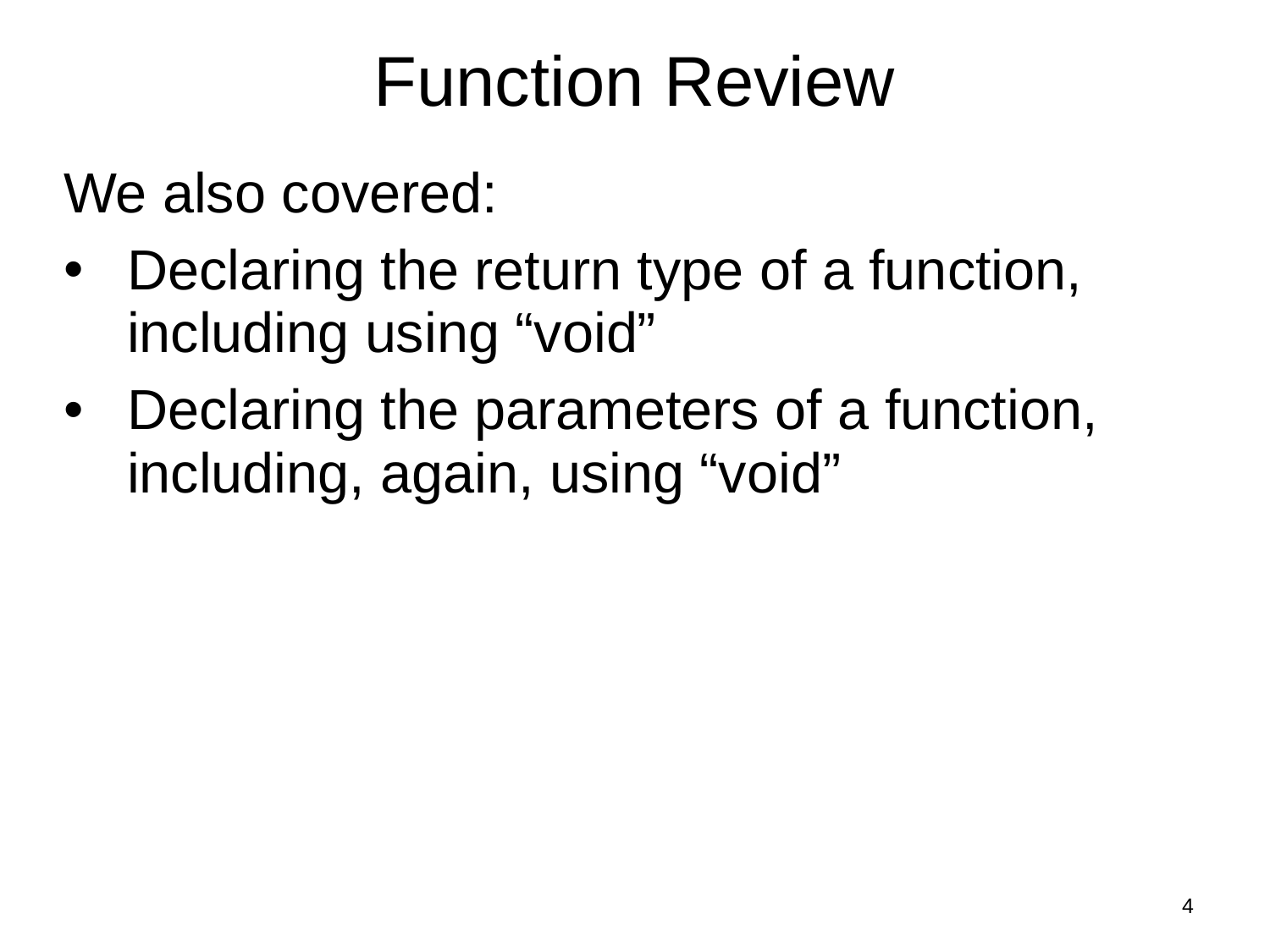

# Function Review
We also covered:
Declaring the return type of a function, including using “void”
Declaring the parameters of a function, including, again, using “void”

4